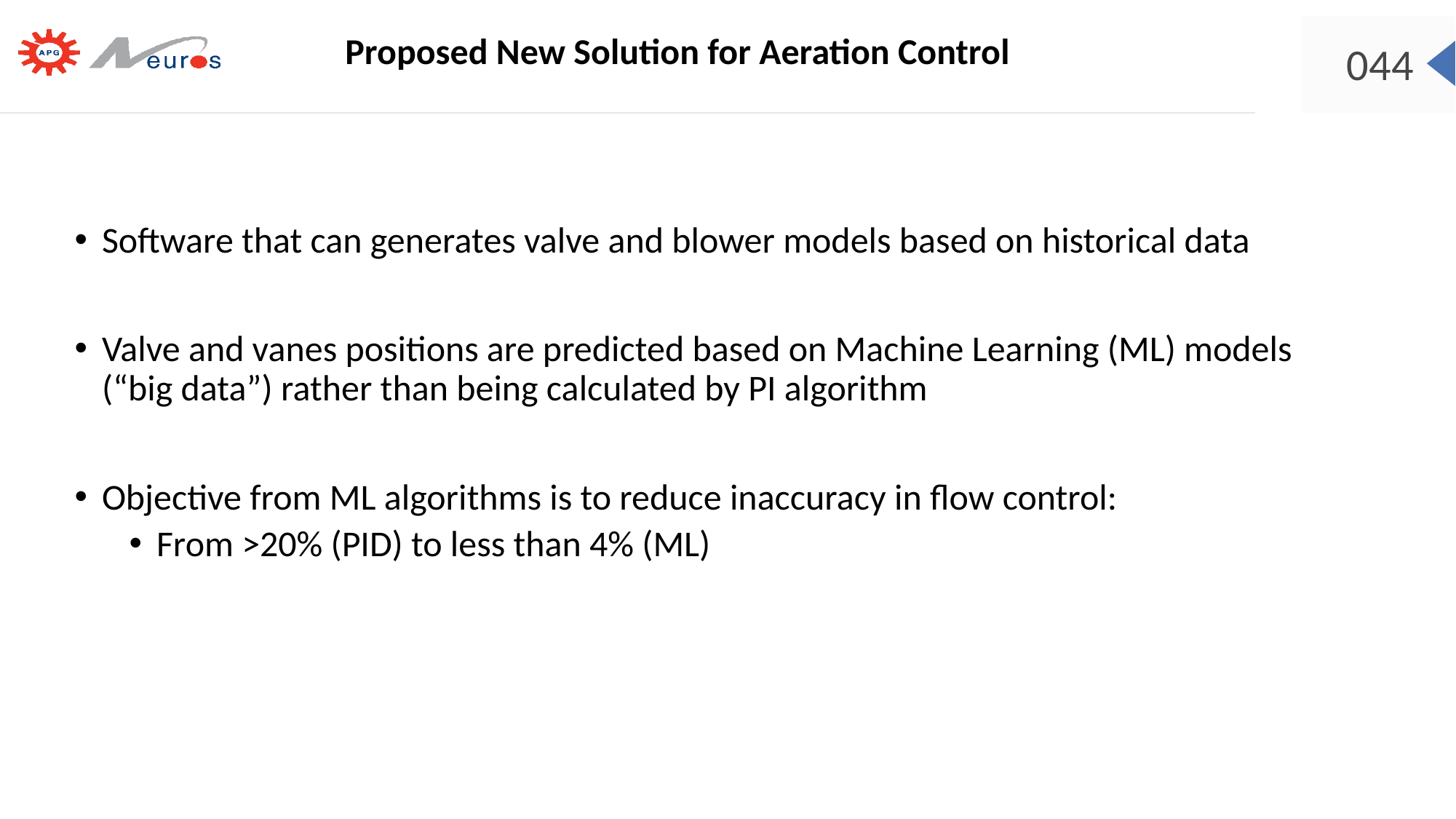

# Proposed New Solution for Aeration Control

Software that can generates valve and blower models based on historical data

Valve and vanes positions are predicted based on Machine Learning (ML) models (“big data”) rather than being calculated by PI algorithm

Objective from ML algorithms is to reduce inaccuracy in flow control:
From >20% (PID) to less than 4% (ML)